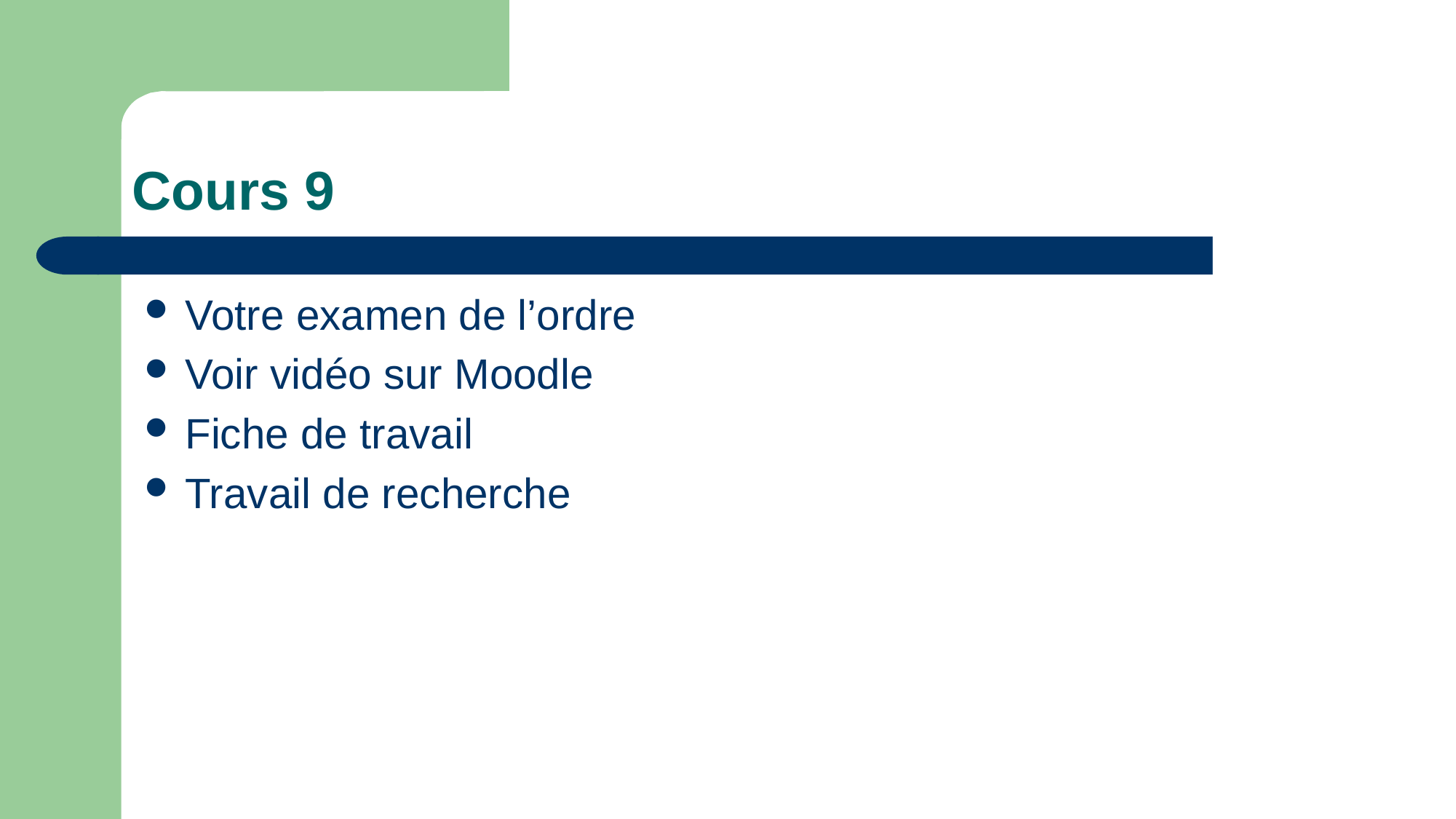

# Cours 9
Votre examen de l’ordre
Voir vidéo sur Moodle
Fiche de travail
Travail de recherche